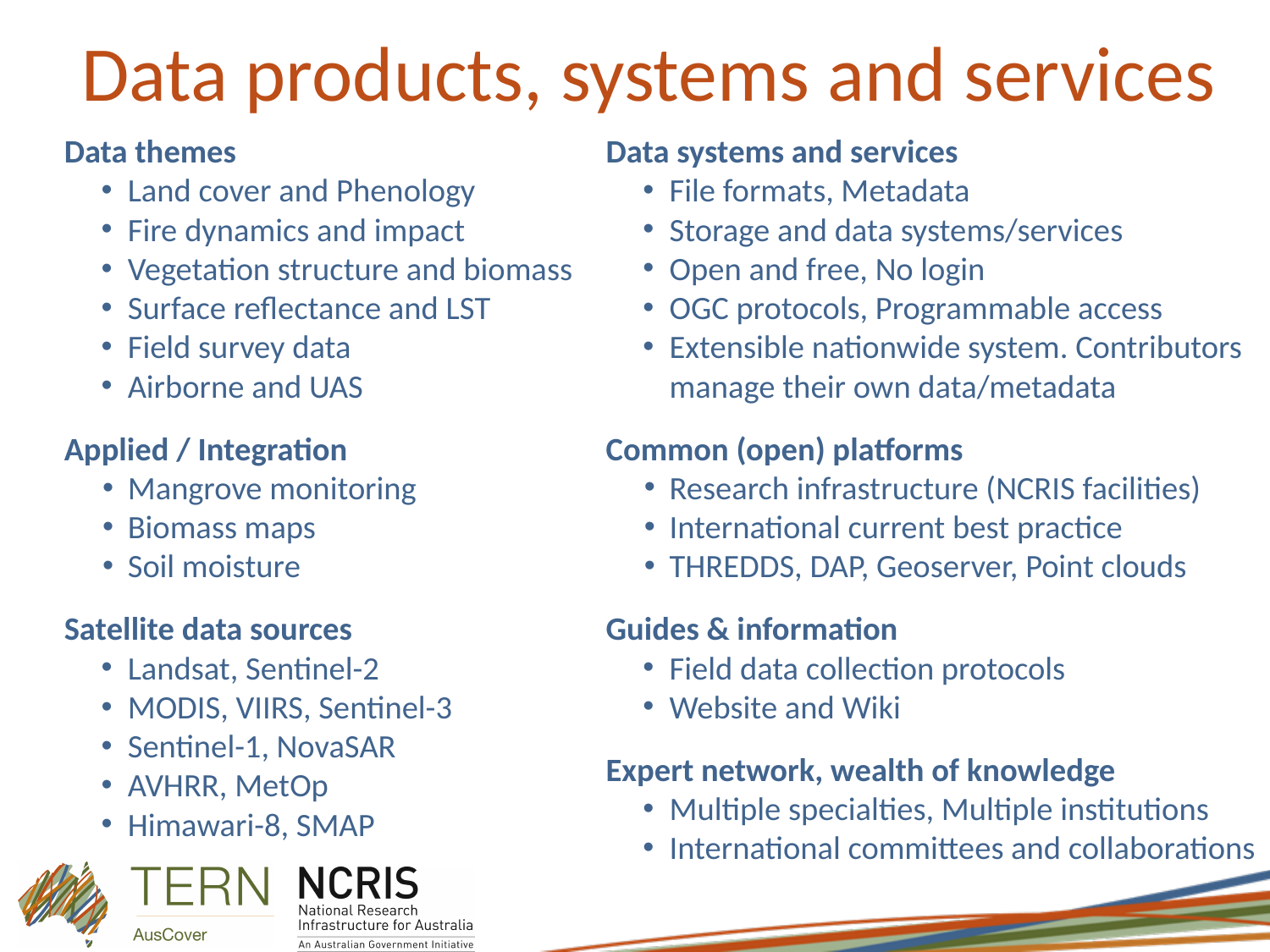

# Data products, systems and services
Data themes
Land cover and Phenology
Fire dynamics and impact
Vegetation structure and biomass
Surface reflectance and LST
Field survey data
Airborne and UAS

Applied / Integration
Mangrove monitoring
Biomass maps
Soil moisture

Satellite data sources
Landsat, Sentinel-2
MODIS, VIIRS, Sentinel-3
Sentinel-1, NovaSAR
AVHRR, MetOp
Himawari-8, SMAP
Data systems and services
File formats, Metadata
Storage and data systems/services
Open and free, No login
OGC protocols, Programmable access
Extensible nationwide system. Contributors manage their own data/metadata

Common (open) platforms
Research infrastructure (NCRIS facilities)
International current best practice
THREDDS, DAP, Geoserver, Point clouds

Guides & information
Field data collection protocols
Website and Wiki

Expert network, wealth of knowledge
Multiple specialties, Multiple institutions
International committees and collaborations